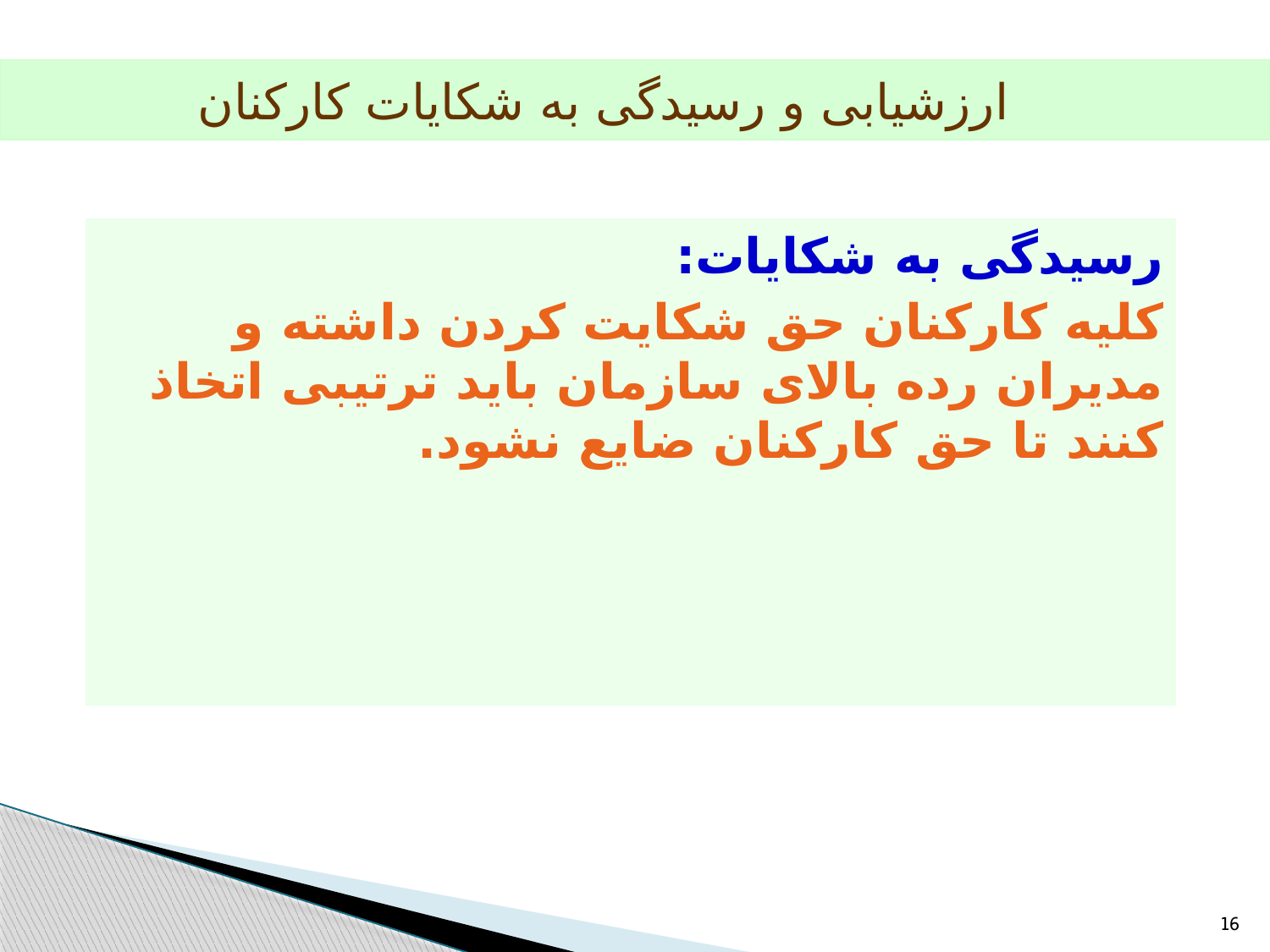

ارزشیابی و رسیدگی به شکایات کارکنان
رسيدگی به شکايات:
کليه کارکنان حق شکايت کردن داشته و مديران رده بالای سازمان بايد ترتيبی اتخاذ کنند تا حق کارکنان ضايع نشود.

16